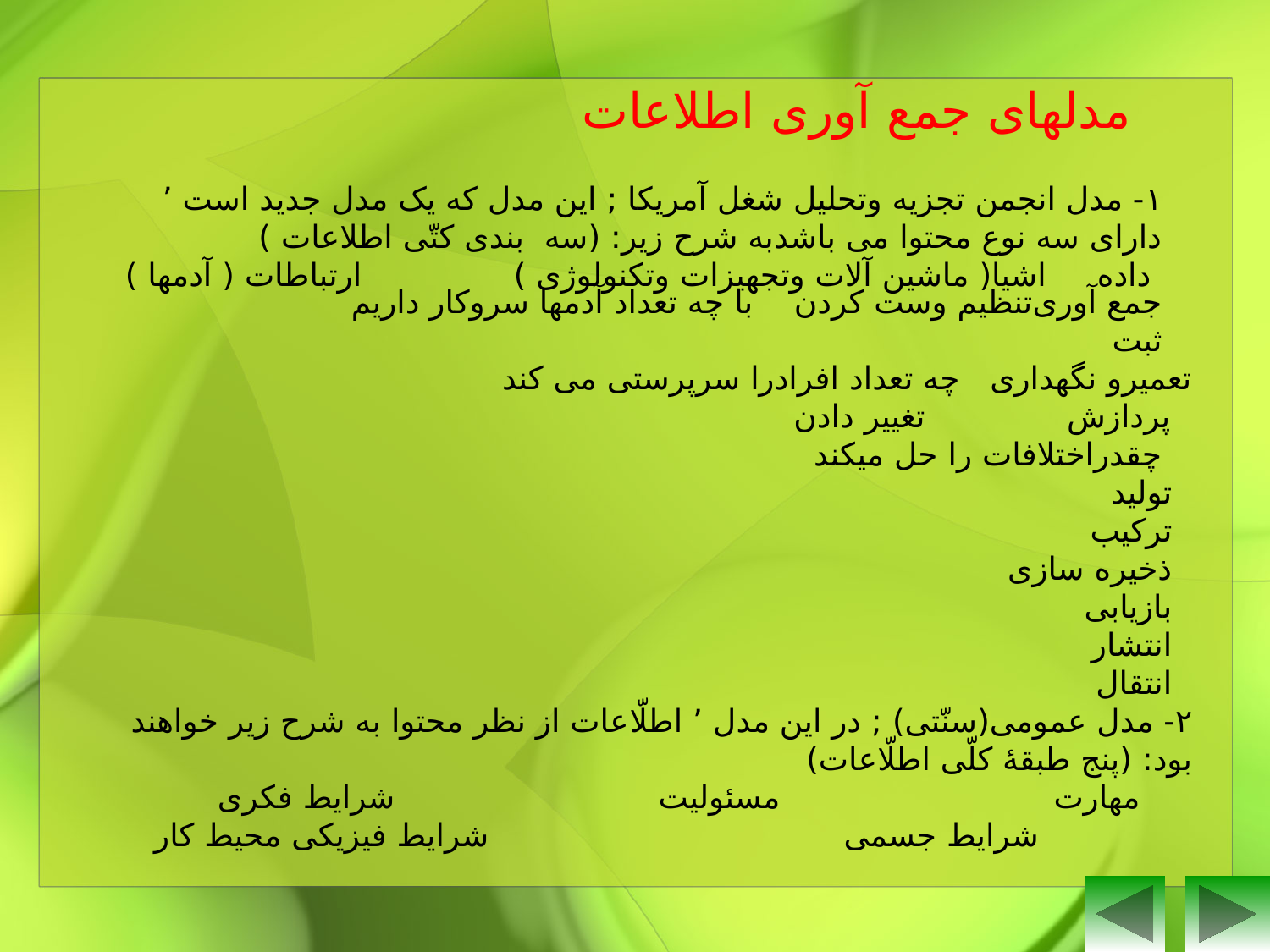

مدلهای جمع آوری اطلاعات
١- مدل انجمن تجزیه وتحلیل شغل آمریکا ; این مدل که یک مدل جدید است ٬ دارای سه نوع محتوا می باشدبه شرح زیر: (سه  بندی کتّی اطلاعات )
 داده     اشیا( ماشین آلات وتجهیزات وتکنولوژی )               ارتباطات ( آدمها )

   جمع آوری	تنظیم وست کردن    با چه تعداد آدمها سروکار داریم
   ثبت
	تعمیرو نگهداری   چه تعداد افرادرا سرپرستی می کند
  پردازش              تغییر دادن                                                                         چقدراختلافات را حل میکند
  تولید
  ترکیب
  ذخیره سازی
  بازیابی
  انتشار
  انتقال
۲- مدل عمومی(سنّتی) ; در این مدل ٬ اطلّاعات از نظر محتوا به شرح زیر خواهند بود: (پنج طبقۀ کلّی اطلّاعات)
     مهارت                           مسئولیت                          شرایط فکری                            شرایط جسمی                                   شرایط فیزیکی محیط کار